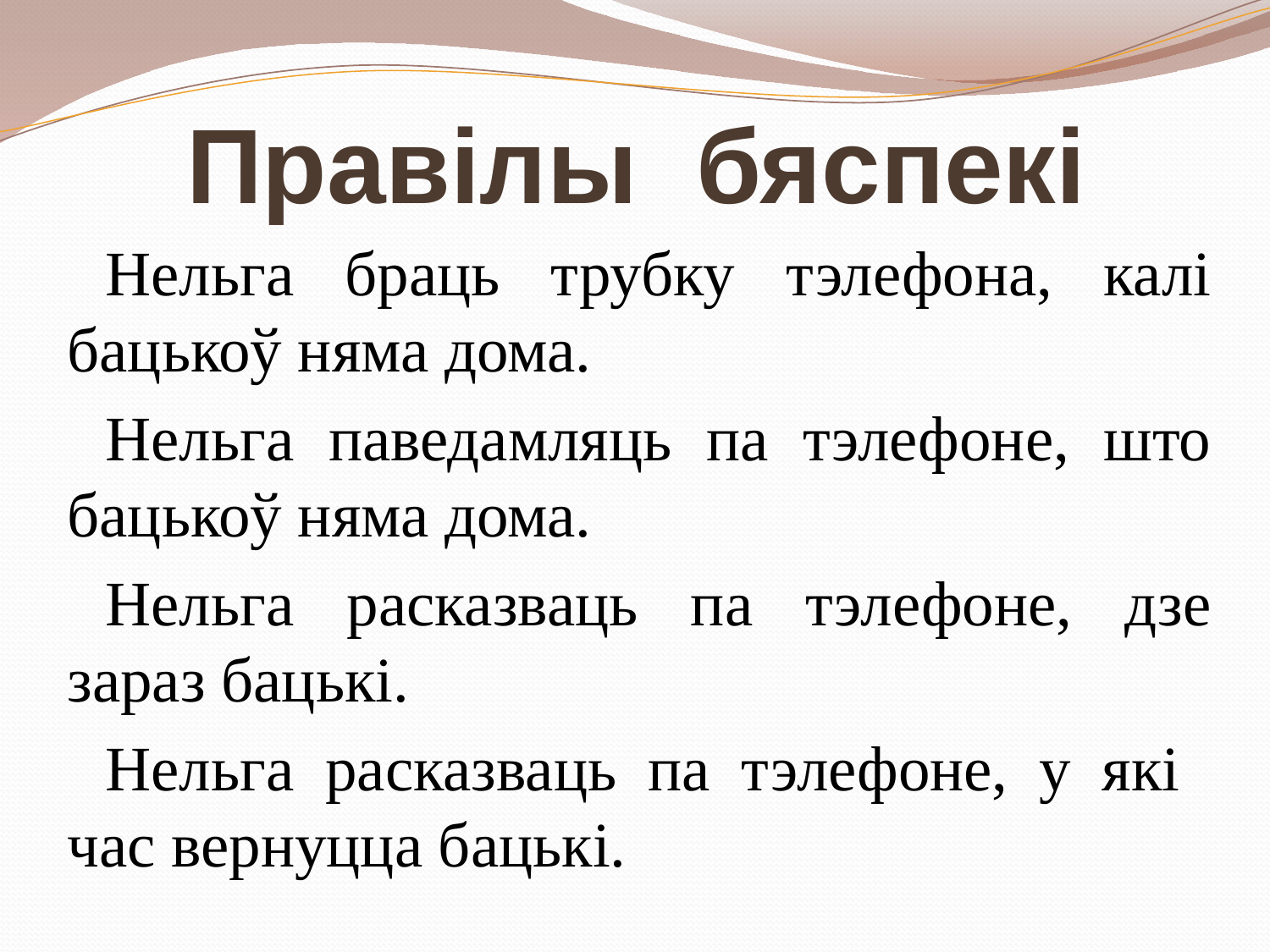

# Правілы  бяспекі
Нельга браць трубку тэлефона, калі бацькоў няма дома.
Нельга паведамляць па тэлефоне, што бацькоў няма дома.
Нельга расказваць па тэлефоне, дзе зараз бацькі.
Нельга расказваць па тэлефоне, у які  час вернуцца бацькі.